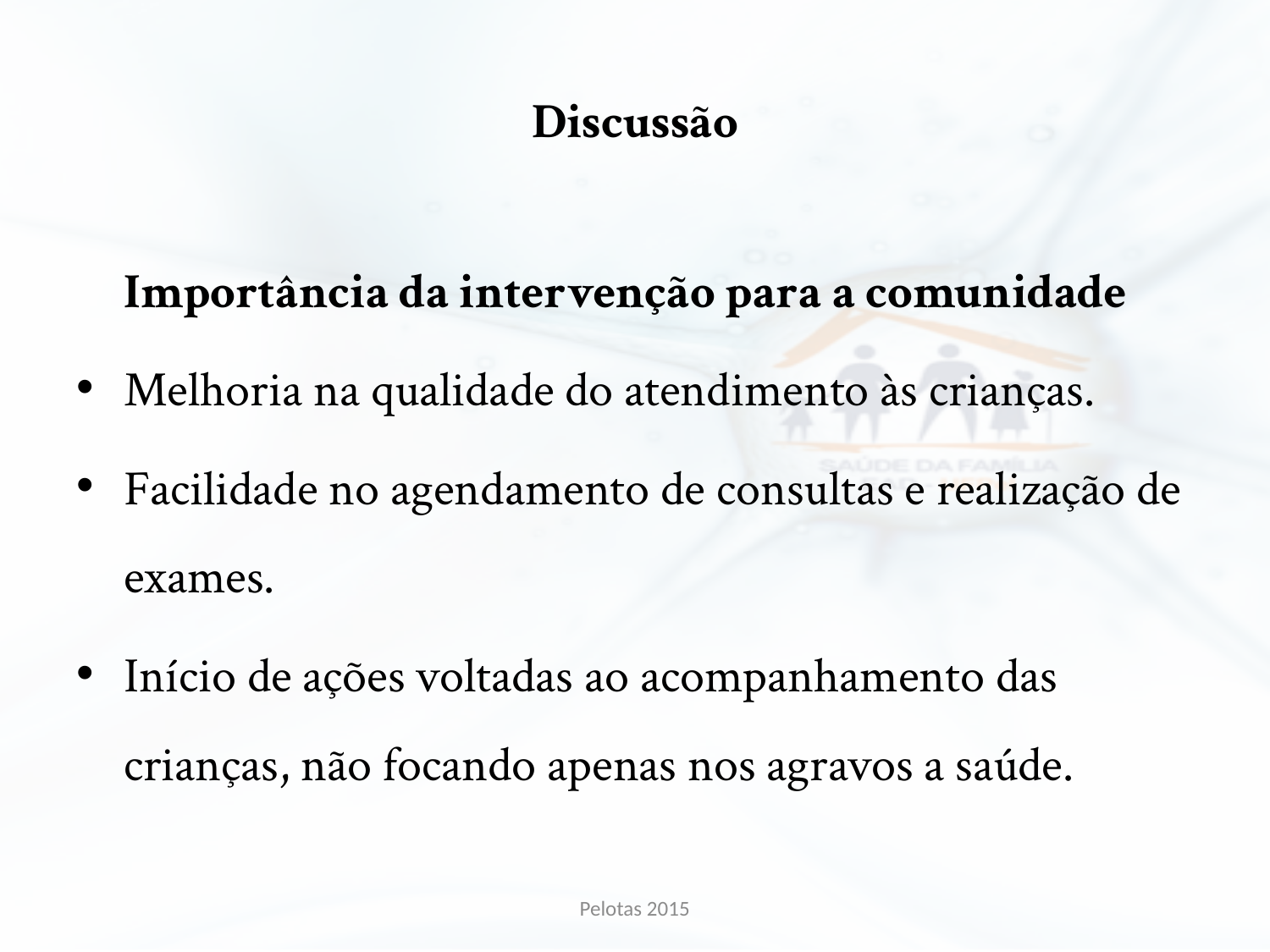

# Discussão
	Importância da intervenção para a comunidade
Melhoria na qualidade do atendimento às crianças.
Facilidade no agendamento de consultas e realização de exames.
Início de ações voltadas ao acompanhamento das crianças, não focando apenas nos agravos a saúde.
Pelotas 2015